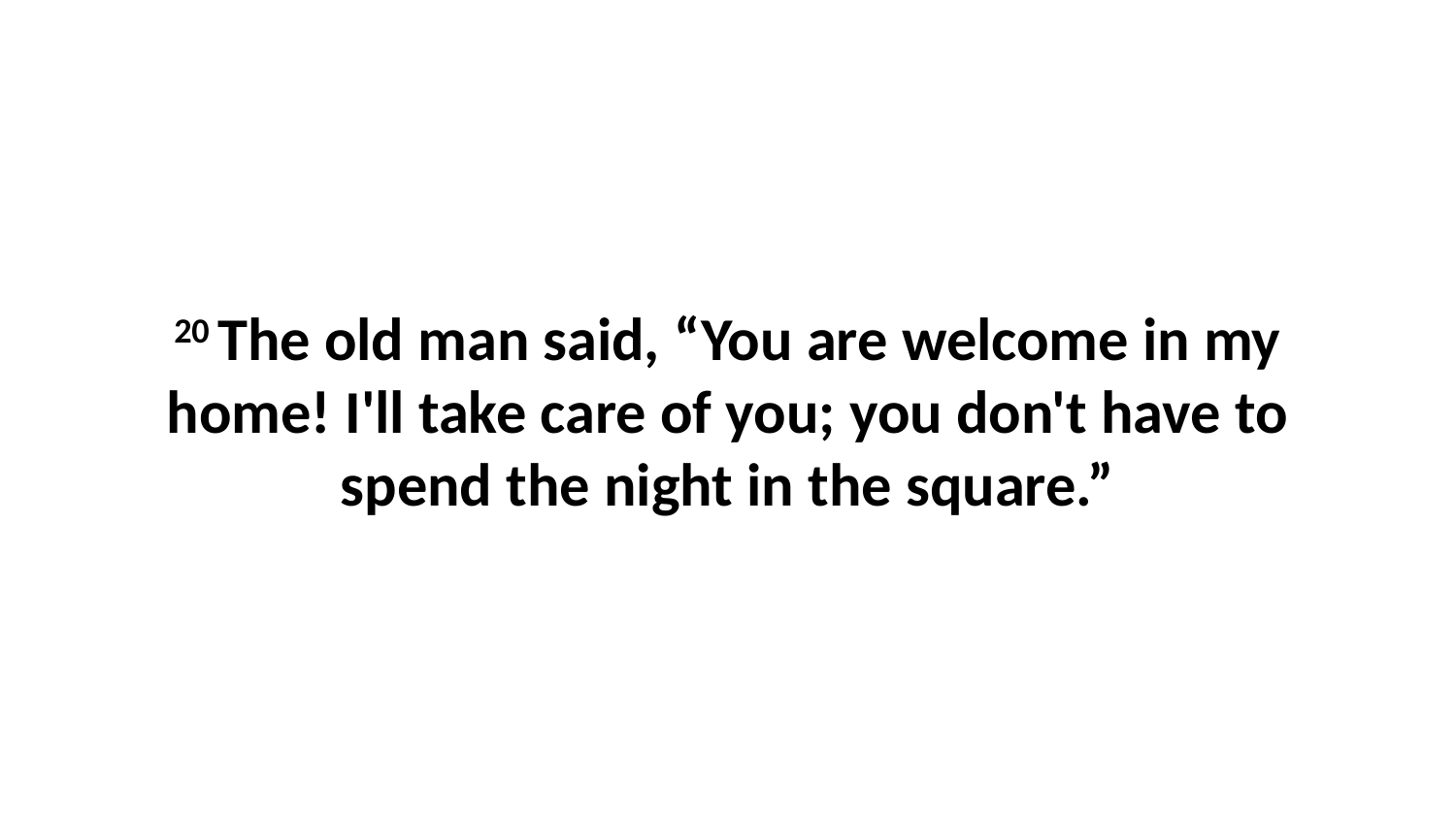

20 The old man said, “You are welcome in my home! I'll take care of you; you don't have to spend the night in the square.”